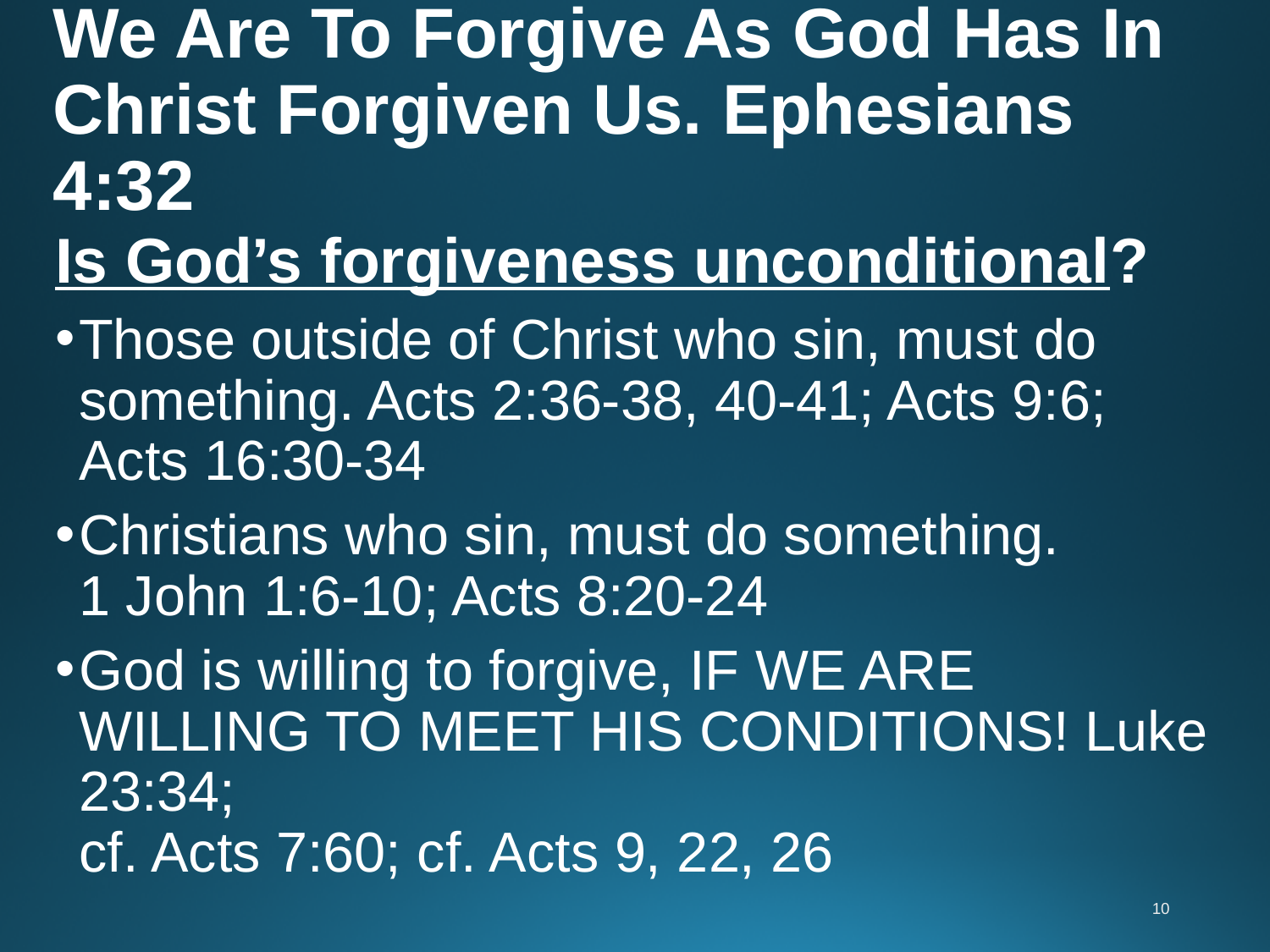

# We Are To Forgive As God Has In Christ Forgiven Us. Ephesians 4:32
Is God’s forgiveness unconditional?
Those outside of Christ who sin, must do something. Acts 2:36-38, 40-41; Acts 9:6;
Acts 16:30-34
Christians who sin, must do something.
1 John 1:6-10; Acts 8:20-24
God is willing to forgive, IF WE ARE WILLING TO MEET HIS CONDITIONS! Luke 23:34;
cf. Acts 7:60; cf. Acts 9, 22, 26
10